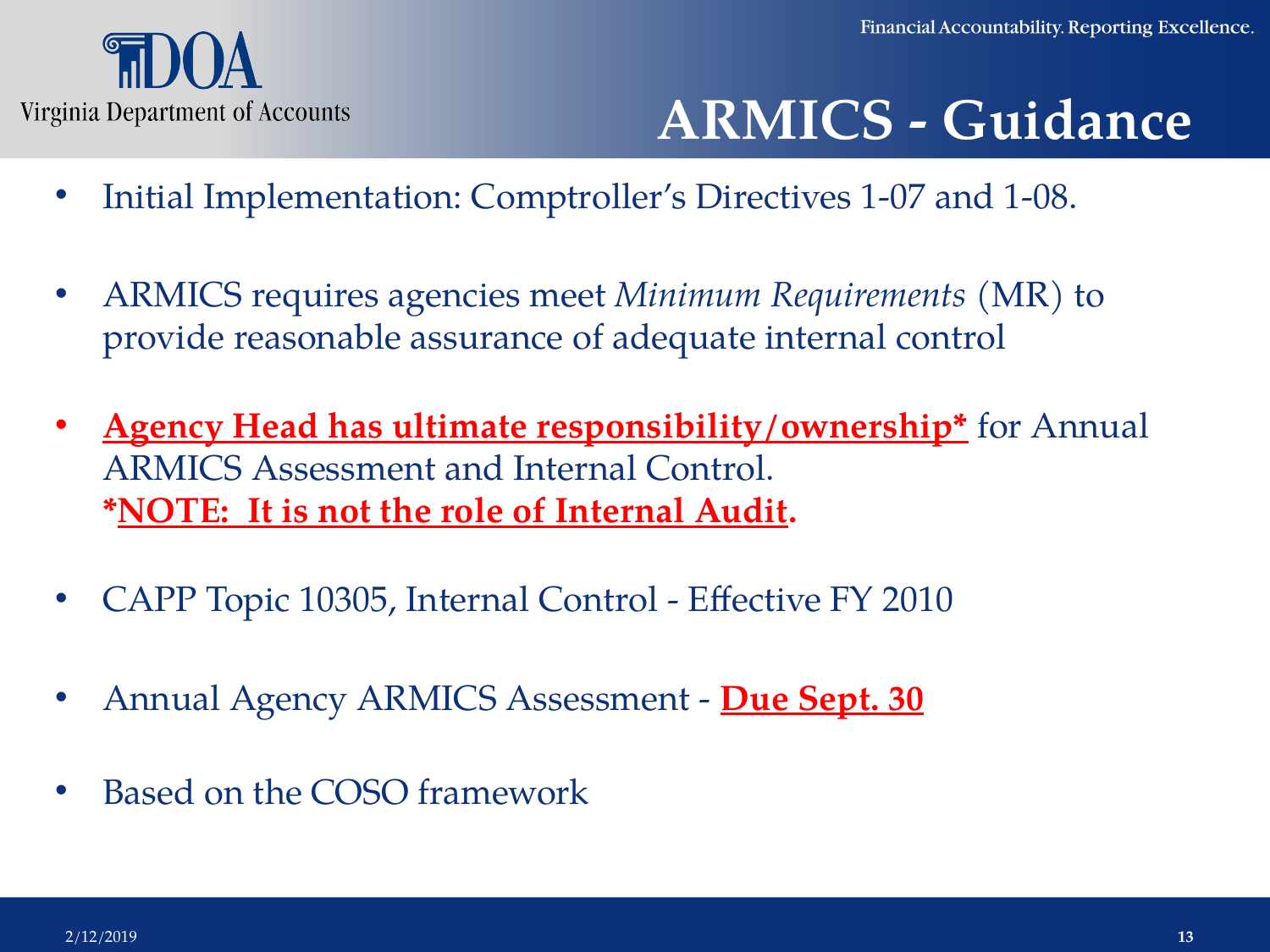

# ARMICS - Guidance

Initial Implementation: Comptroller’s Directives 1-07 and 1-08.

ARMICS requires agencies meet Minimum Requirements (MR) to provide reasonable assurance of adequate internal control

Agency Head has ultimate responsibility/ownership* for Annual ARMICS Assessment and Internal Control.                                    *NOTE:  It is not the role of Internal Audit.

CAPP Topic 10305, Internal Control - Effective FY 2010

Annual Agency ARMICS Assessment - Due Sept. 30

Based on the COSO framework

2/12/2019
13